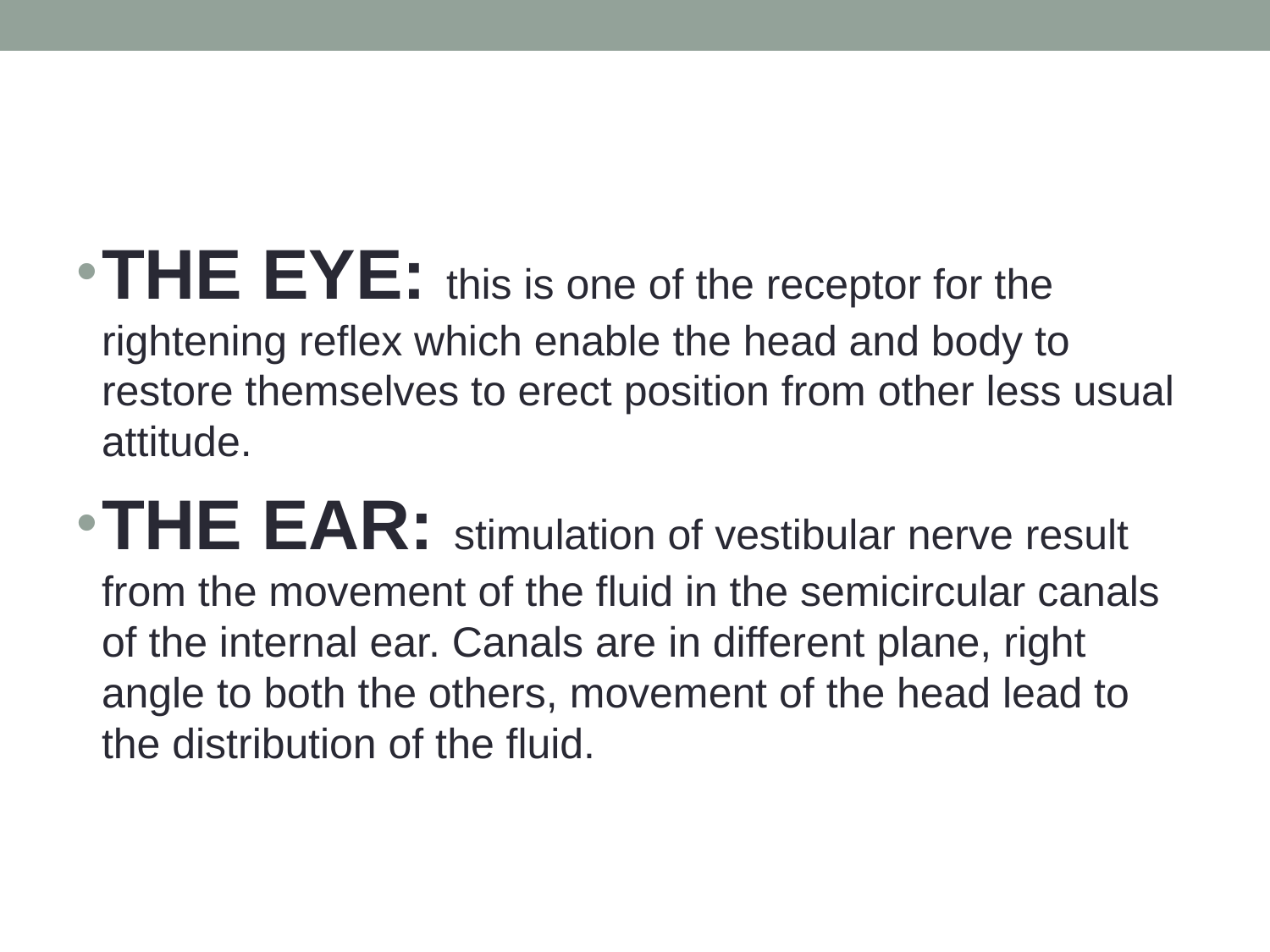

THE EYE: this is one of the receptor for the rightening reflex which enable the head and body to restore themselves to erect position from other less usual attitude.
THE EAR: stimulation of vestibular nerve result from the movement of the fluid in the semicircular canals of the internal ear. Canals are in different plane, right angle to both the others, movement of the head lead to the distribution of the fluid.